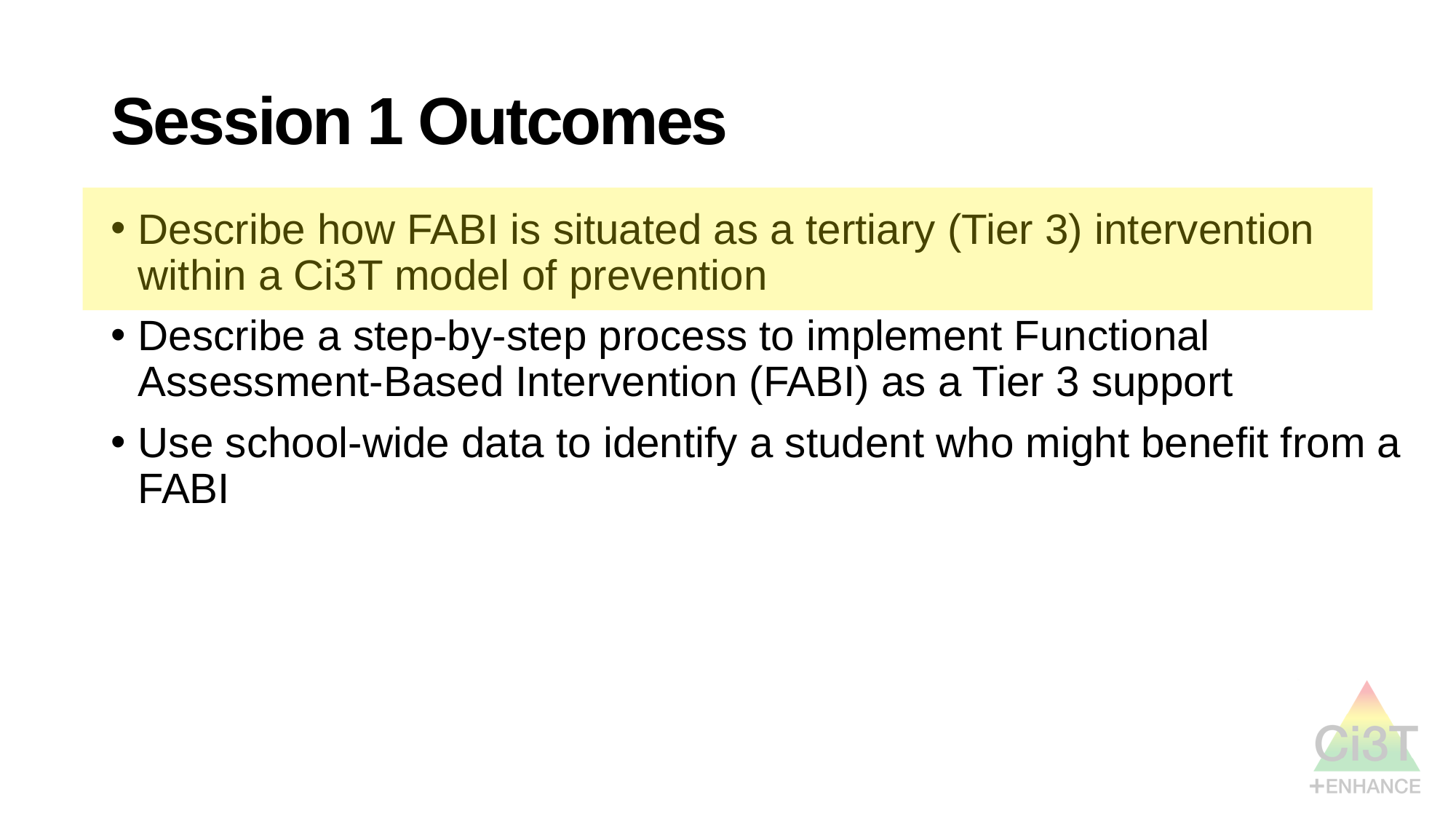

# Session 1 Outcomes

Describe how FABI is situated as a tertiary (Tier 3) intervention within a Ci3T model of prevention
Describe a step-by-step process to implement Functional Assessment-Based Intervention (FABI) as a Tier 3 support
Use school-wide data to identify a student who might benefit from a FABI